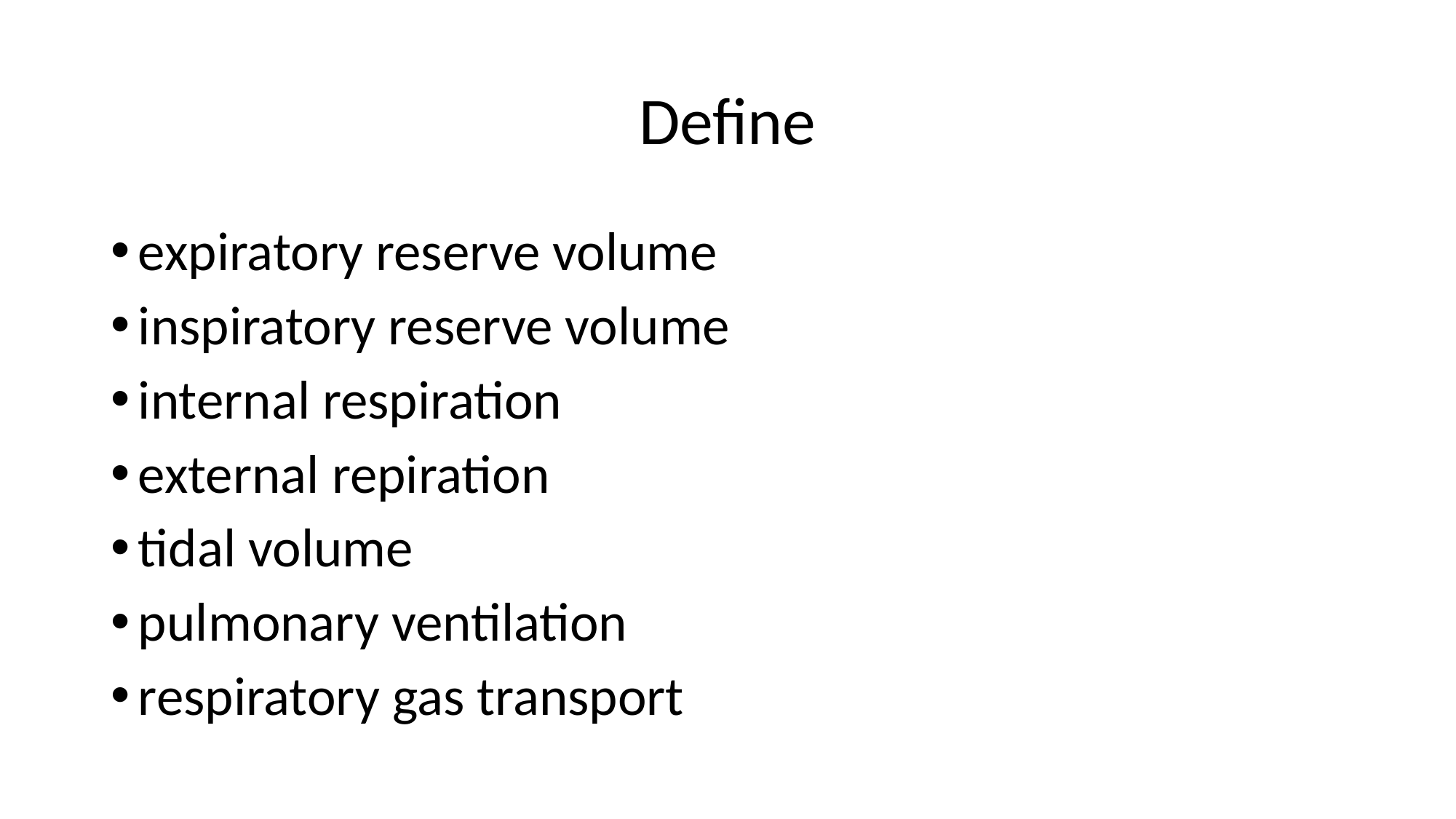

# Define
expiratory reserve volume
inspiratory reserve volume
internal respiration
external repiration
tidal volume
pulmonary ventilation
respiratory gas transport